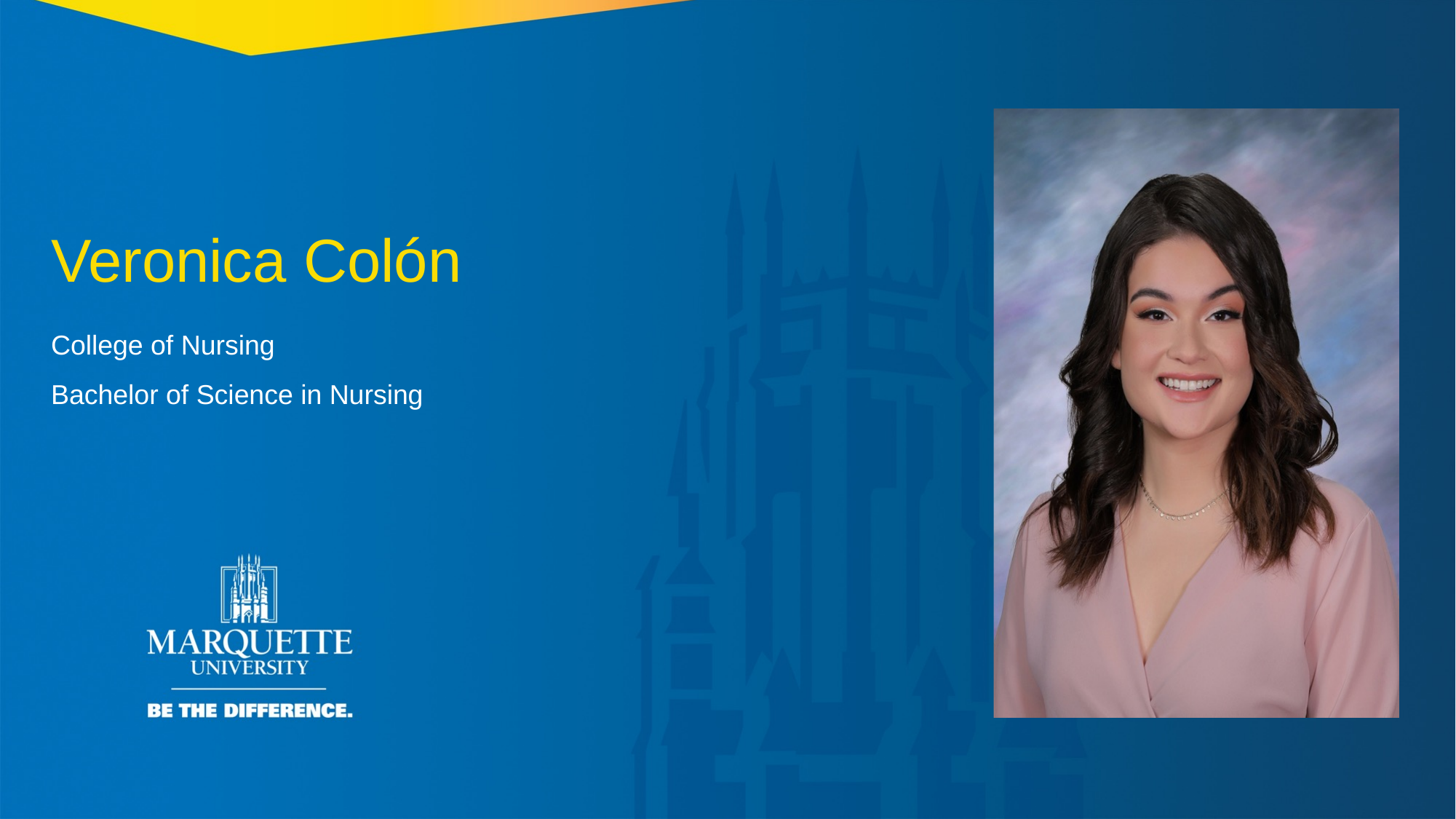

Veronica Colón
College of Nursing
Bachelor of Science in Nursing